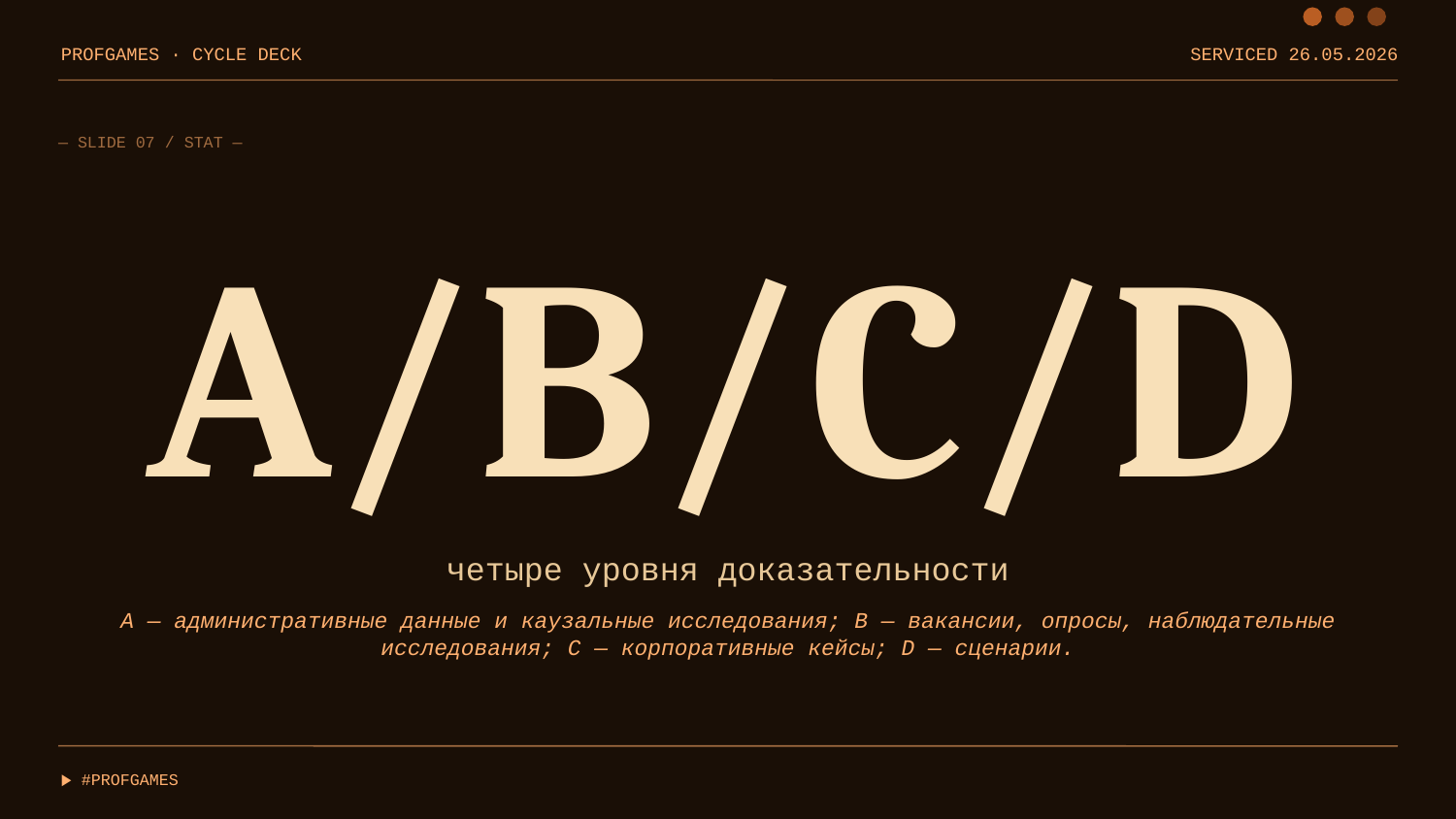

PROFGAMES · CYCLE DECK
SERVICED 26.05.2026

— SLIDE 07 / STAT —
A/B/C/D
четыре уровня доказательности
A — административные данные и каузальные исследования; B — вакансии, опросы, наблюдательные исследования; C — корпоративные кейсы; D — сценарии.

▶ #PROFGAMES